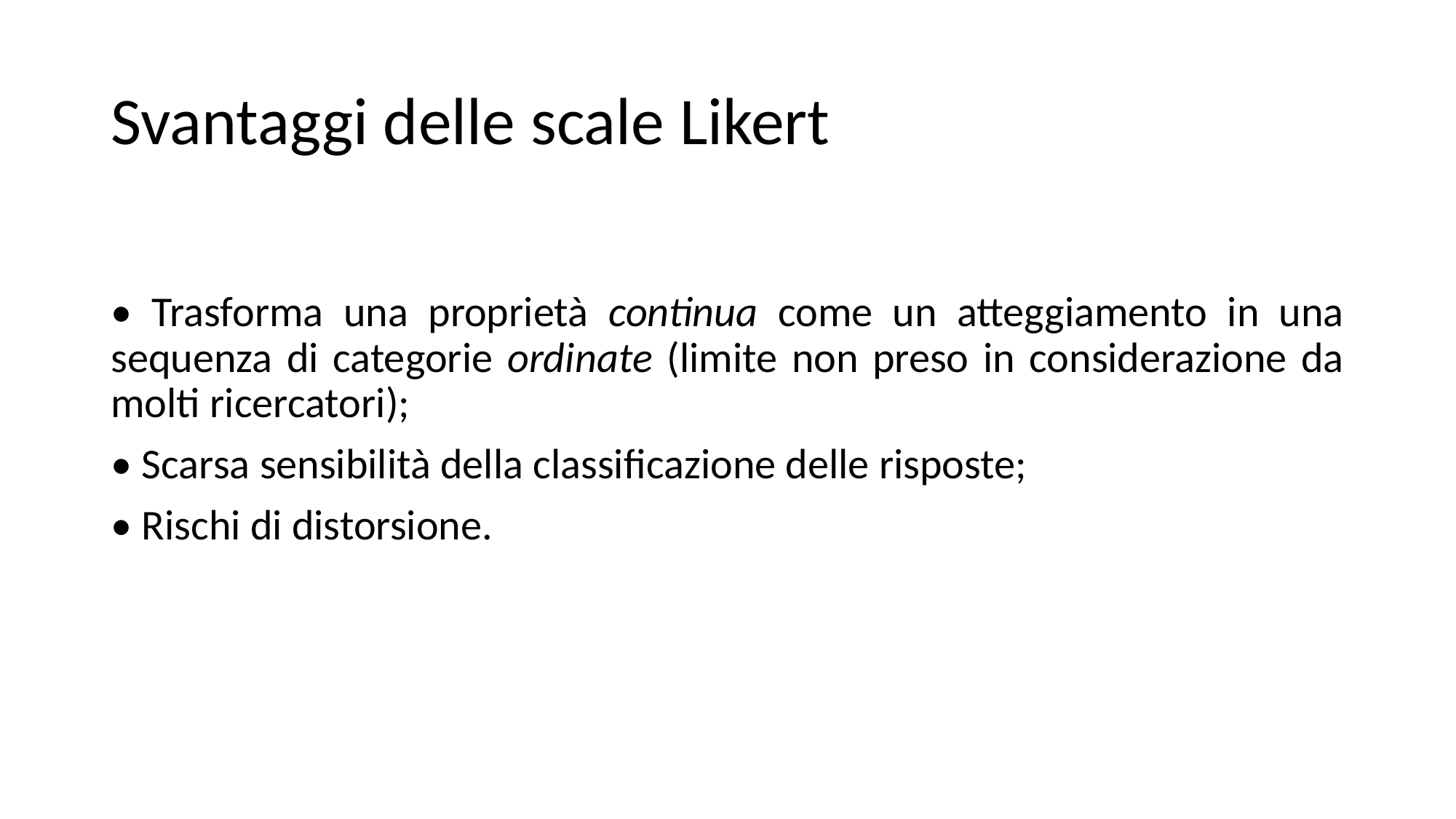

# Svantaggi delle scale Likert

• Trasforma una proprietà continua come un atteggiamento in una sequenza di categorie ordinate (limite non preso in considerazione da molti ricercatori);
• Scarsa sensibilità della classificazione delle risposte;
• Rischi di distorsione.